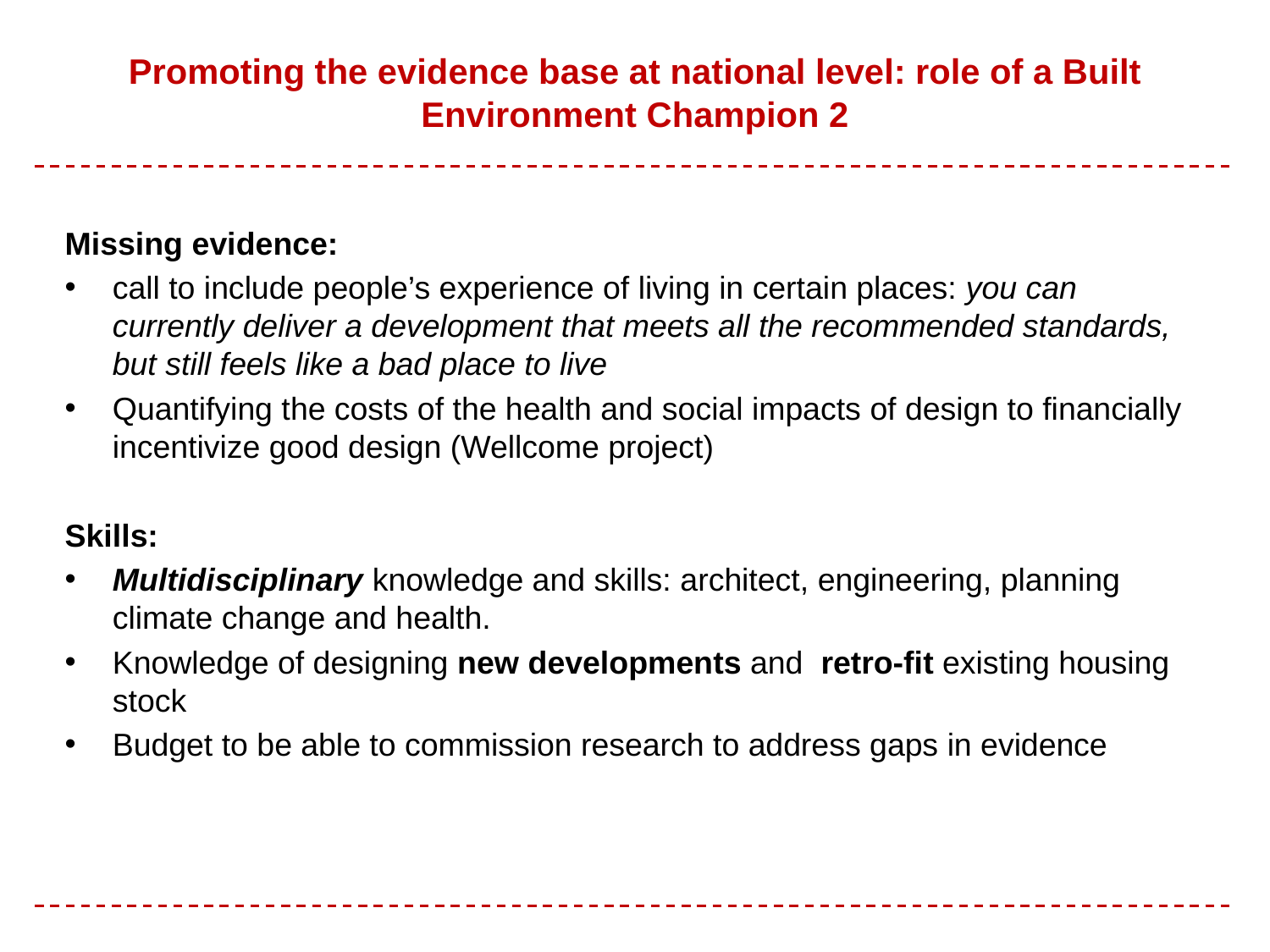

# Promoting the evidence base at national level: role of a Built Environment Champion 2

Missing evidence:
call to include people’s experience of living in certain places: you can currently deliver a development that meets all the recommended standards, but still feels like a bad place to live
Quantifying the costs of the health and social impacts of design to financially incentivize good design (Wellcome project)

Skills:
Multidisciplinary knowledge and skills: architect, engineering, planning climate change and health.
Knowledge of designing new developments and  retro-fit existing housing stock
Budget to be able to commission research to address gaps in evidence